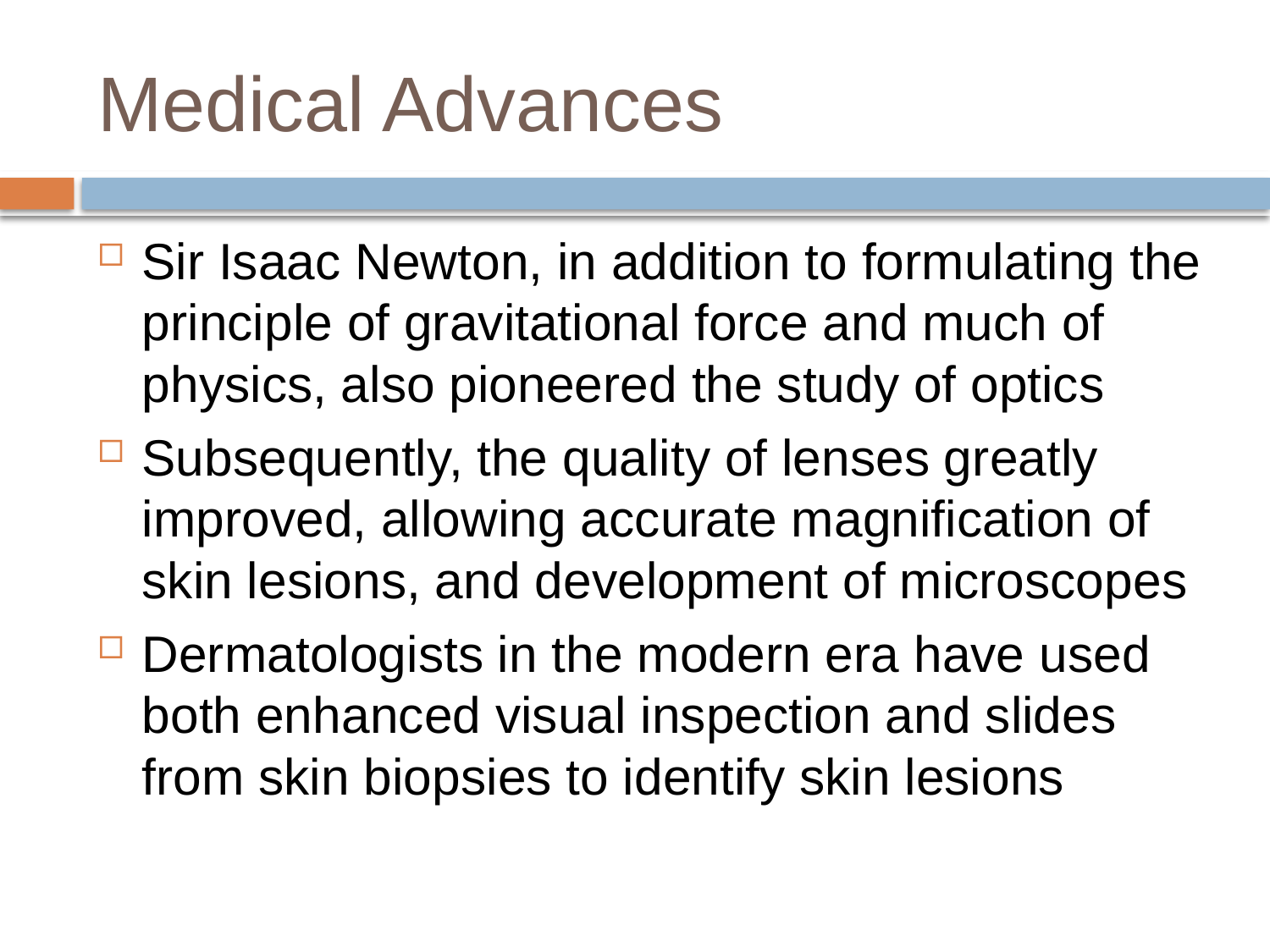

# Medical Advances
Sir Isaac Newton, in addition to formulating the principle of gravitational force and much of physics, also pioneered the study of optics
Subsequently, the quality of lenses greatly improved, allowing accurate magnification of skin lesions, and development of microscopes
Dermatologists in the modern era have used both enhanced visual inspection and slides from skin biopsies to identify skin lesions